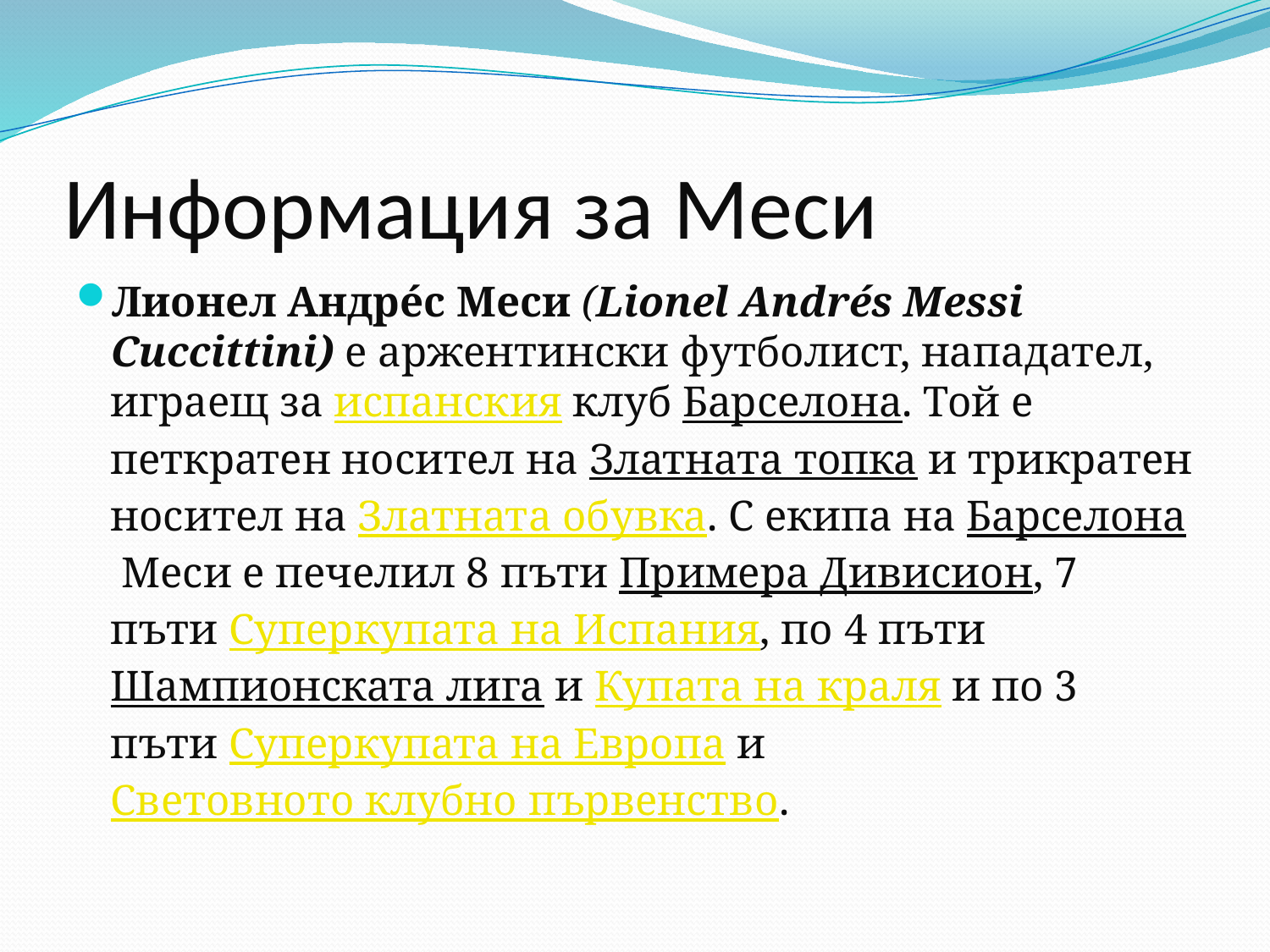

# Информация за Меси
Лионел Андрéс Меси (Lionel Andrés Messi Cuccittini) е аржентински футболист, нападател, играещ за испанския клуб Барселона. Той е петкратен носител на Златната топка и трикратен носител на Златната обувка. С екипа на Барселона Меси е печелил 8 пъти Примера Дивисион, 7 пъти Суперкупата на Испания, по 4 пъти Шампионската лига и Купата на краля и по 3 пъти Суперкупата на Европа и Световното клубно първенство.